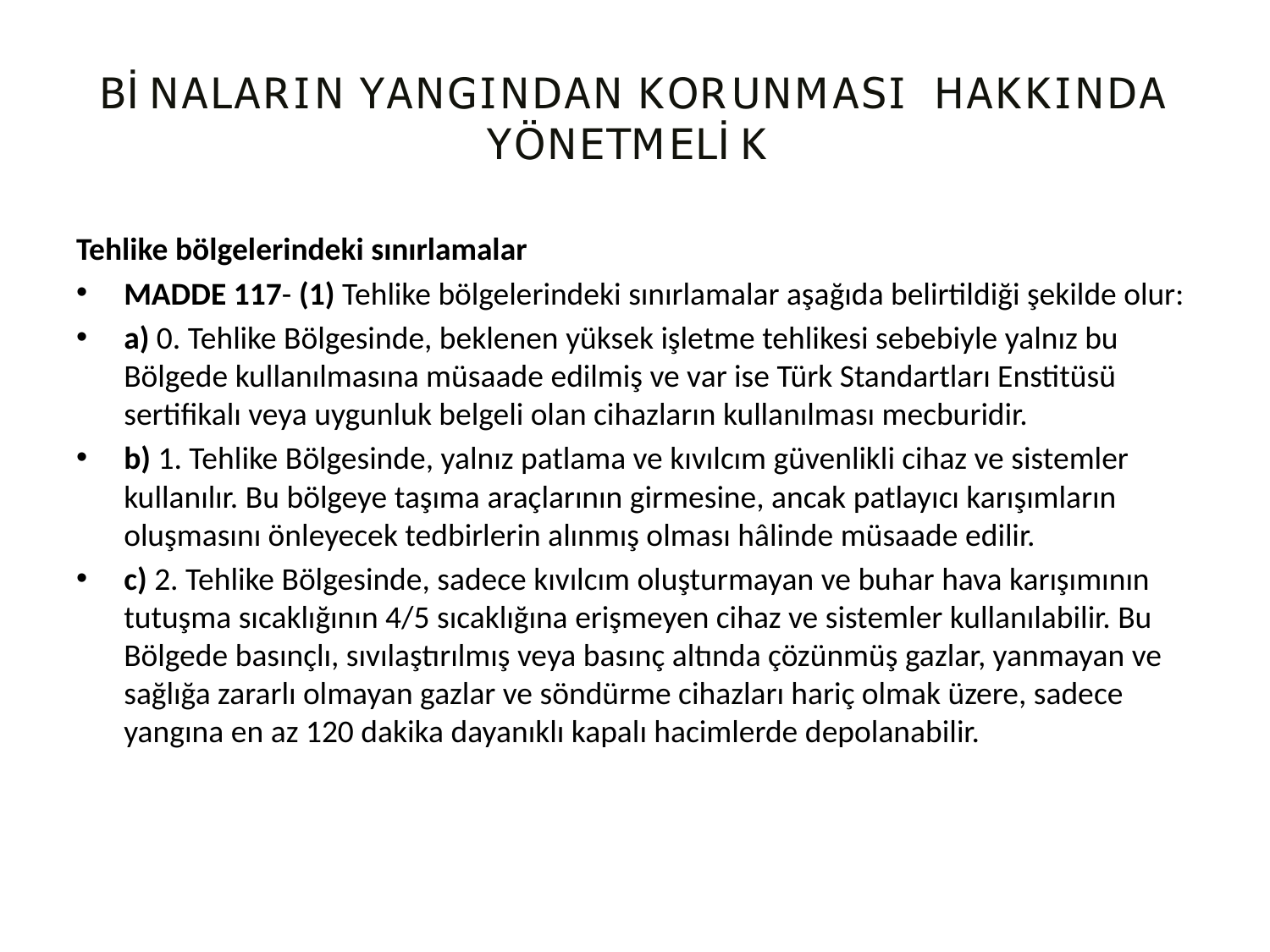

# BİNALARIN YANGINDAN KORUNMASI  HAKKINDA YÖNETMELİK
Tehlike bölgelerindeki sınırlamalar
MADDE 117- (1) Tehlike bölgelerindeki sınırlamalar aşağıda belirtildiği şekilde olur:
a) 0. Tehlike Bölgesinde, beklenen yüksek işletme tehlikesi sebebiyle yalnız bu Bölgede kullanılmasına müsaade edilmiş ve var ise Türk Standartları Enstitüsü sertifikalı veya uygunluk belgeli olan cihazların kullanılması mecburidir.
b) 1. Tehlike Bölgesinde, yalnız patlama ve kıvılcım güvenlikli cihaz ve sistemler kullanılır. Bu bölgeye taşıma araçlarının girmesine, ancak patlayıcı karışımların oluşmasını önleyecek tedbirlerin alınmış olması hâlinde müsaade edilir.
c) 2. Tehlike Bölgesinde, sadece kıvılcım oluşturmayan ve buhar hava karışımının tutuşma sıcaklığının 4/5 sıcaklığına erişmeyen cihaz ve sistemler kullanılabilir. Bu Bölgede basınçlı, sıvılaştırılmış veya basınç altında çözünmüş gazlar, yanmayan ve sağlığa zararlı olmayan gazlar ve söndürme cihazları hariç olmak üzere, sadece yangına en az 120 dakika dayanıklı kapalı hacimlerde depolanabilir.